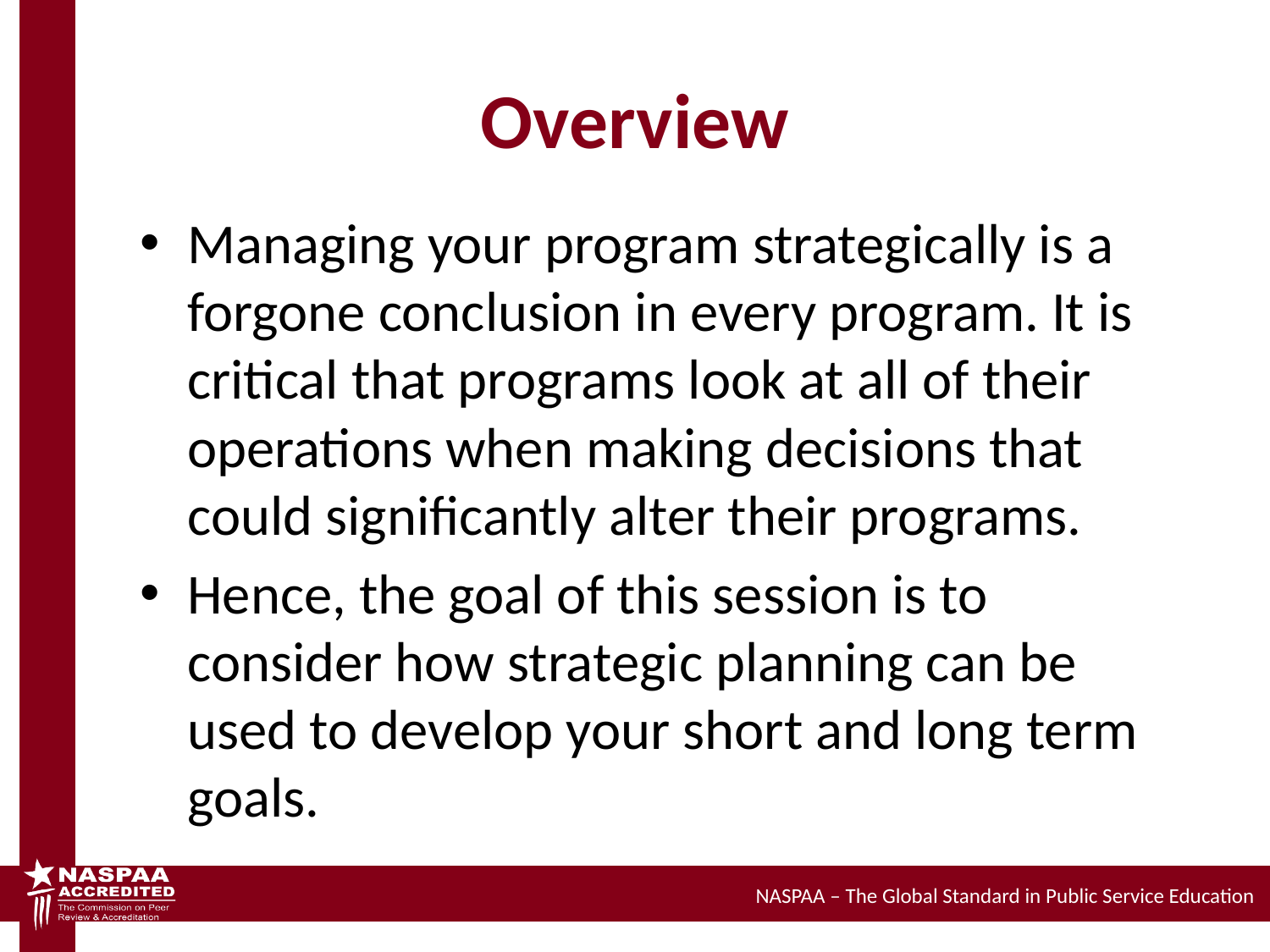

# Overview
Managing your program strategically is a forgone conclusion in every program. It is critical that programs look at all of their operations when making decisions that could significantly alter their programs.
Hence, the goal of this session is to consider how strategic planning can be used to develop your short and long term goals.
NASPAA – The Global Standard in Public Service Education